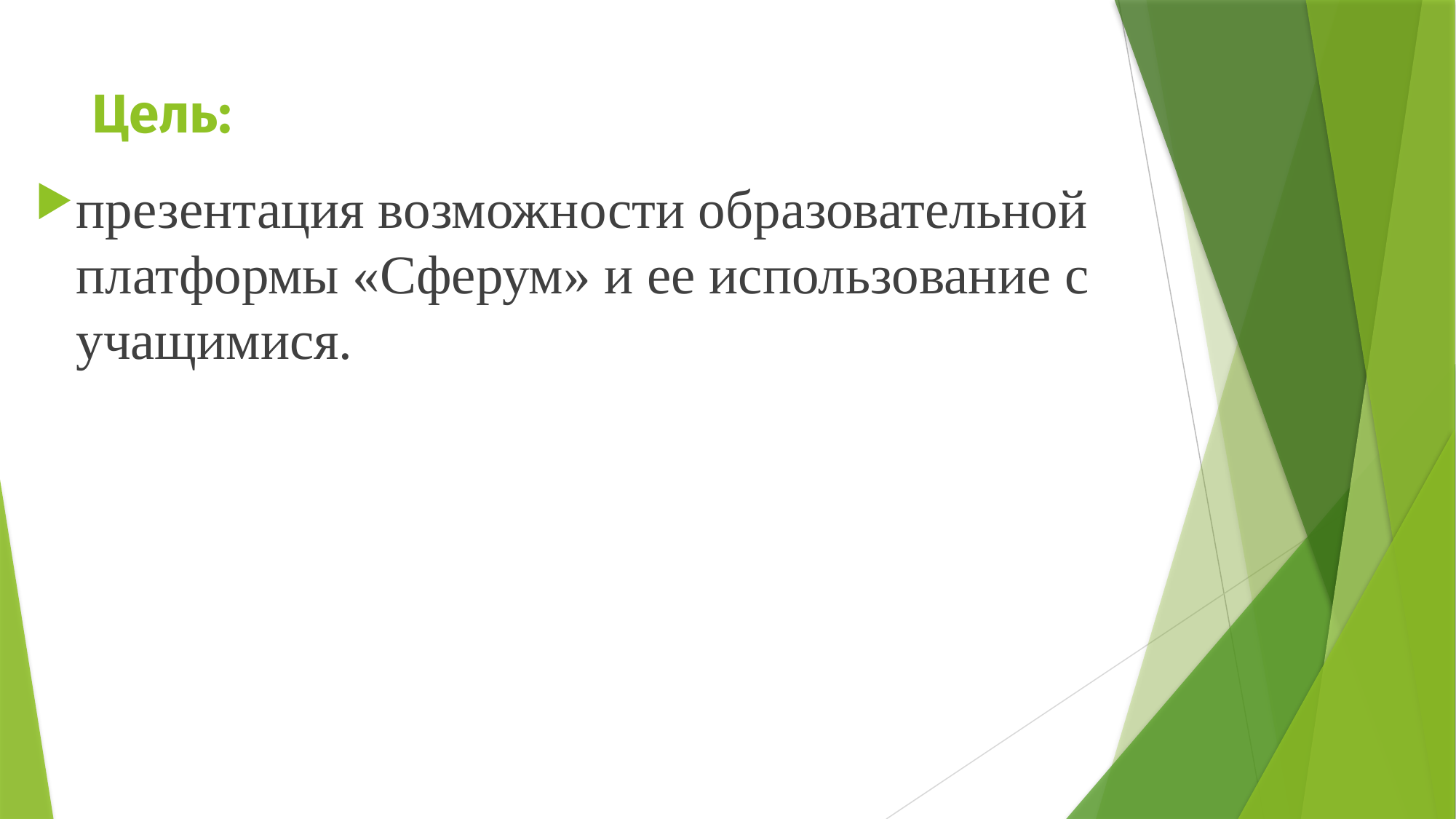

# Цель:
презентация возможности образовательной платформы «Сферум» и ее использование с учащимися.